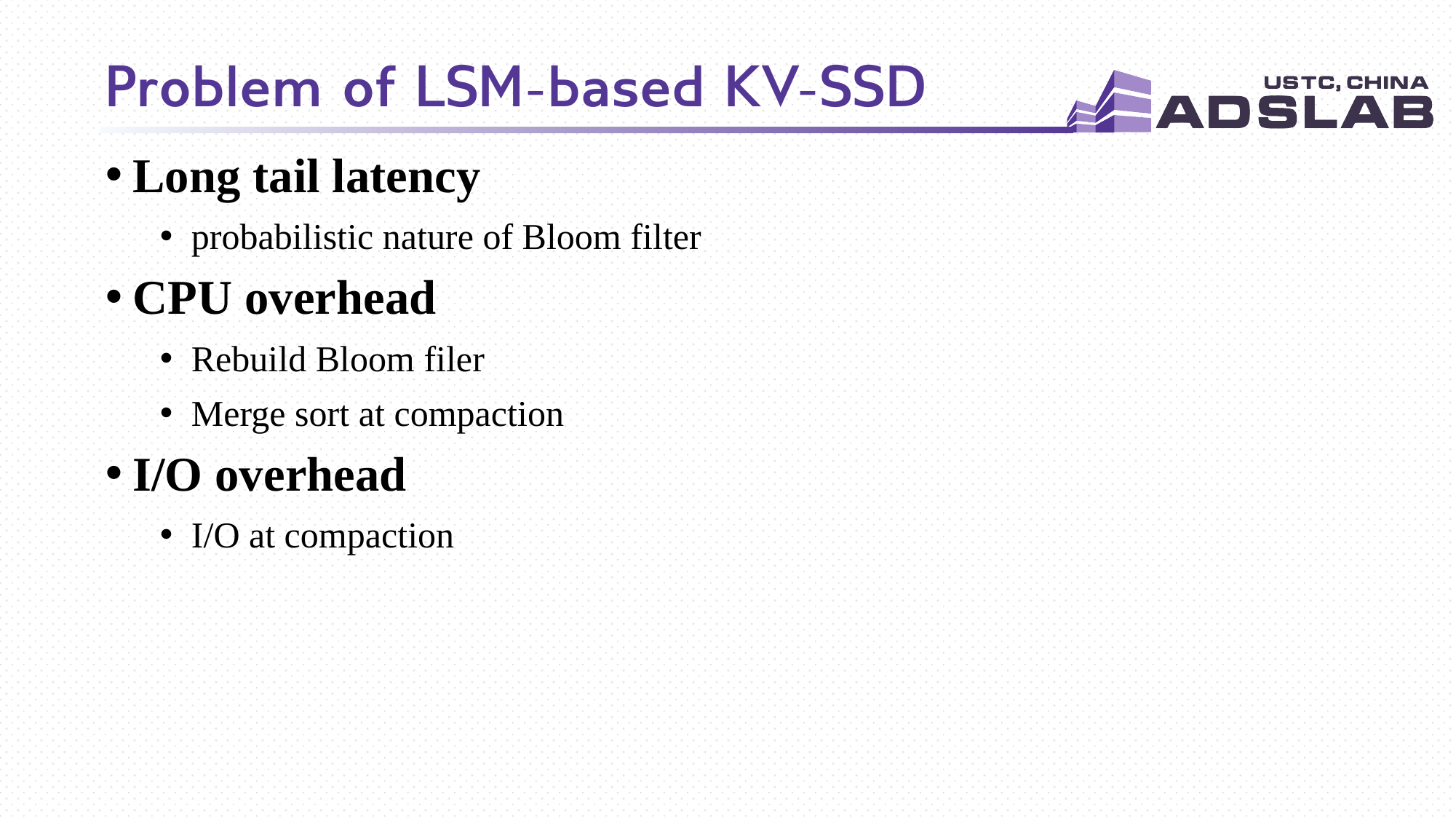

# Problem of LSM-based KV-SSD
Long tail latency
probabilistic nature of Bloom filter
CPU overhead
Rebuild Bloom filer
Merge sort at compaction
I/O overhead
I/O at compaction